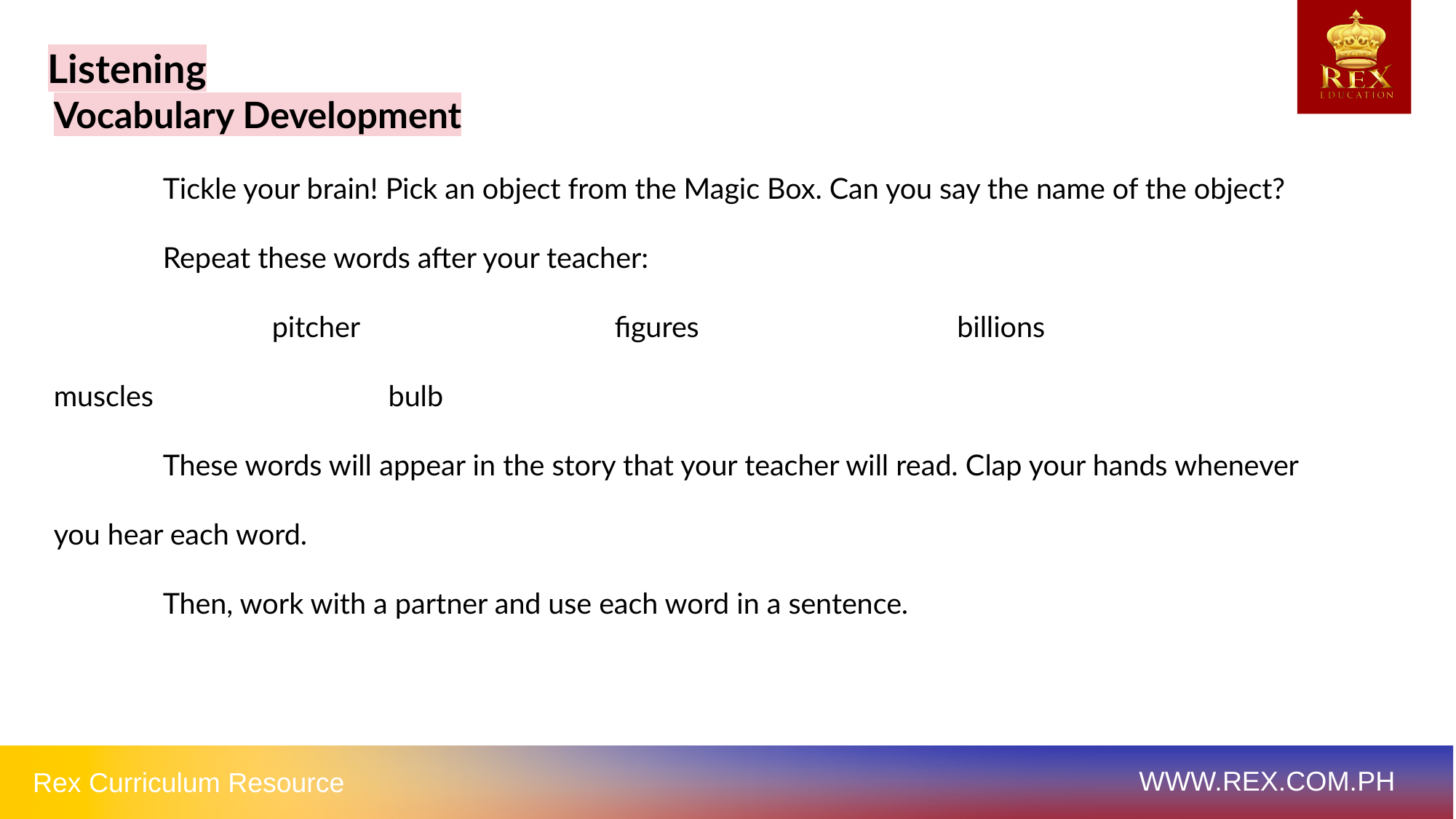

Listening
Vocabulary Development
	Tickle your brain! Pick an object from the Magic Box. Can you say the name of the object?
	Repeat these words after your teacher:
		pitcher 			figures 			billions 			muscles			 bulb
	These words will appear in the story that your teacher will read. Clap your hands whenever you hear each word.
	Then, work with a partner and use each word in a sentence.